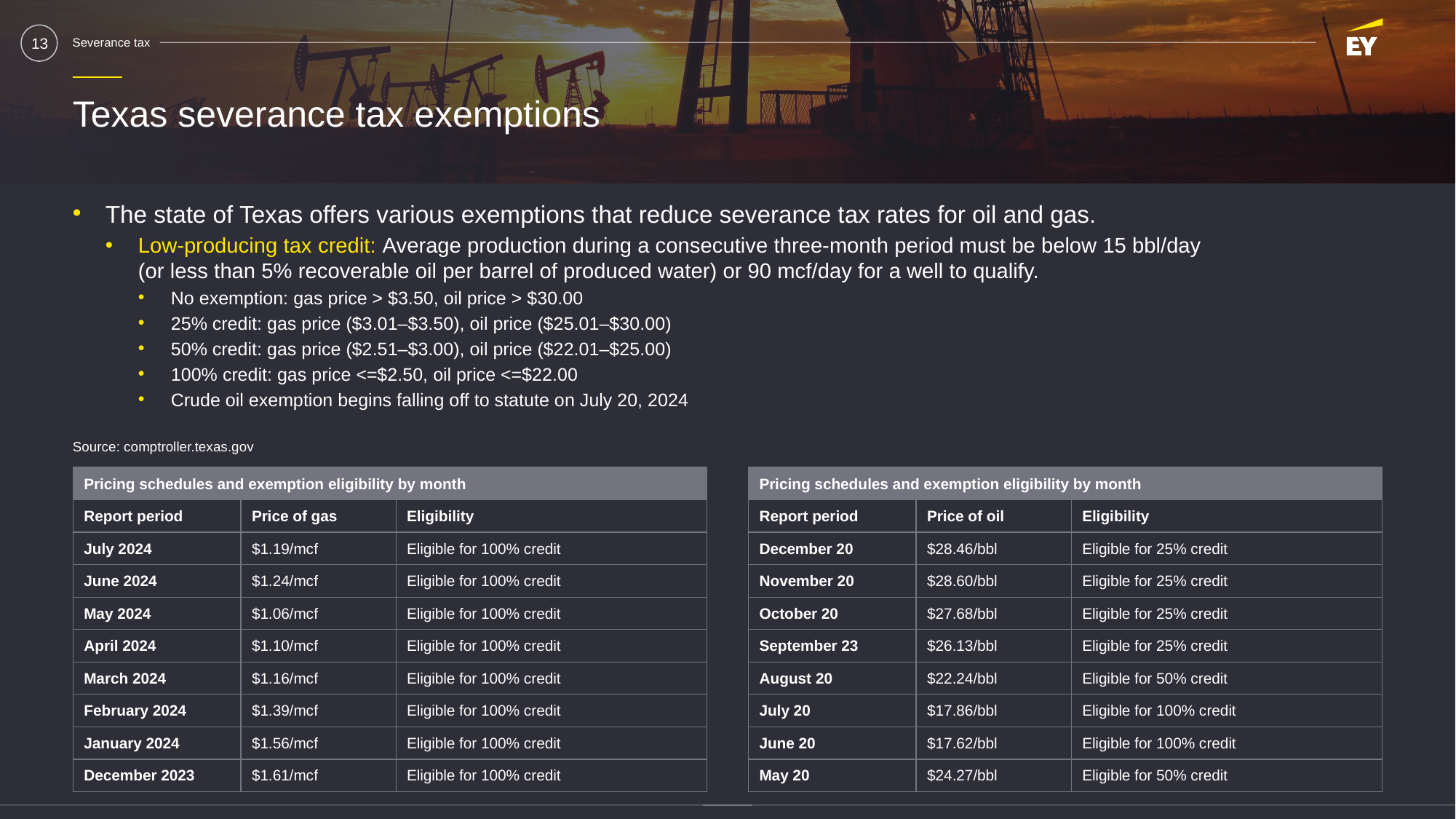

# Texas severance tax exemptions
The state of Texas offers various exemptions that reduce severance tax rates for oil and gas.
Low-producing tax credit: Average production during a consecutive three-month period must be below 15 bbl/day
(or less than 5% recoverable oil per barrel of produced water) or 90 mcf/day for a well to qualify.
No exemption: gas price > $3.50, oil price > $30.00
25% credit: gas price ($3.01–$3.50), oil price ($25.01–$30.00)
50% credit: gas price ($2.51–$3.00), oil price ($22.01–$25.00)
100% credit: gas price <=$2.50, oil price <=$22.00
Crude oil exemption begins falling off to statute on July 20, 2024

Source: comptroller.texas.gov
| Pricing schedules and exemption eligibility by month |  |  |
| --- | --- | --- |
| Report period | Price of gas | Eligibility |
| July 2024 | $1.19/mcf | Eligible for 100% credit |
| June 2024 | $1.24/mcf | Eligible for 100% credit |
| May 2024 | $1.06/mcf | Eligible for 100% credit |
| April 2024 | $1.10/mcf | Eligible for 100% credit |
| March 2024 | $1.16/mcf | Eligible for 100% credit |
| February 2024 | $1.39/mcf | Eligible for 100% credit |
| January 2024 | $1.56/mcf | Eligible for 100% credit |
| December 2023 | $1.61/mcf | Eligible for 100% credit |
| Pricing schedules and exemption eligibility by month |  |  |
| --- | --- | --- |
| Report period | Price of oil | Eligibility |
| December 20 | $28.46/bbl | Eligible for 25% credit |
| November 20 | $28.60/bbl | Eligible for 25% credit |
| October 20 | $27.68/bbl | Eligible for 25% credit |
| September 23 | $26.13/bbl | Eligible for 25% credit |
| August 20 | $22.24/bbl | Eligible for 50% credit |
| July 20 | $17.86/bbl | Eligible for 100% credit |
| June 20 | $17.62/bbl | Eligible for 100% credit |
| May 20 | $24.27/bbl | Eligible for 50% credit |